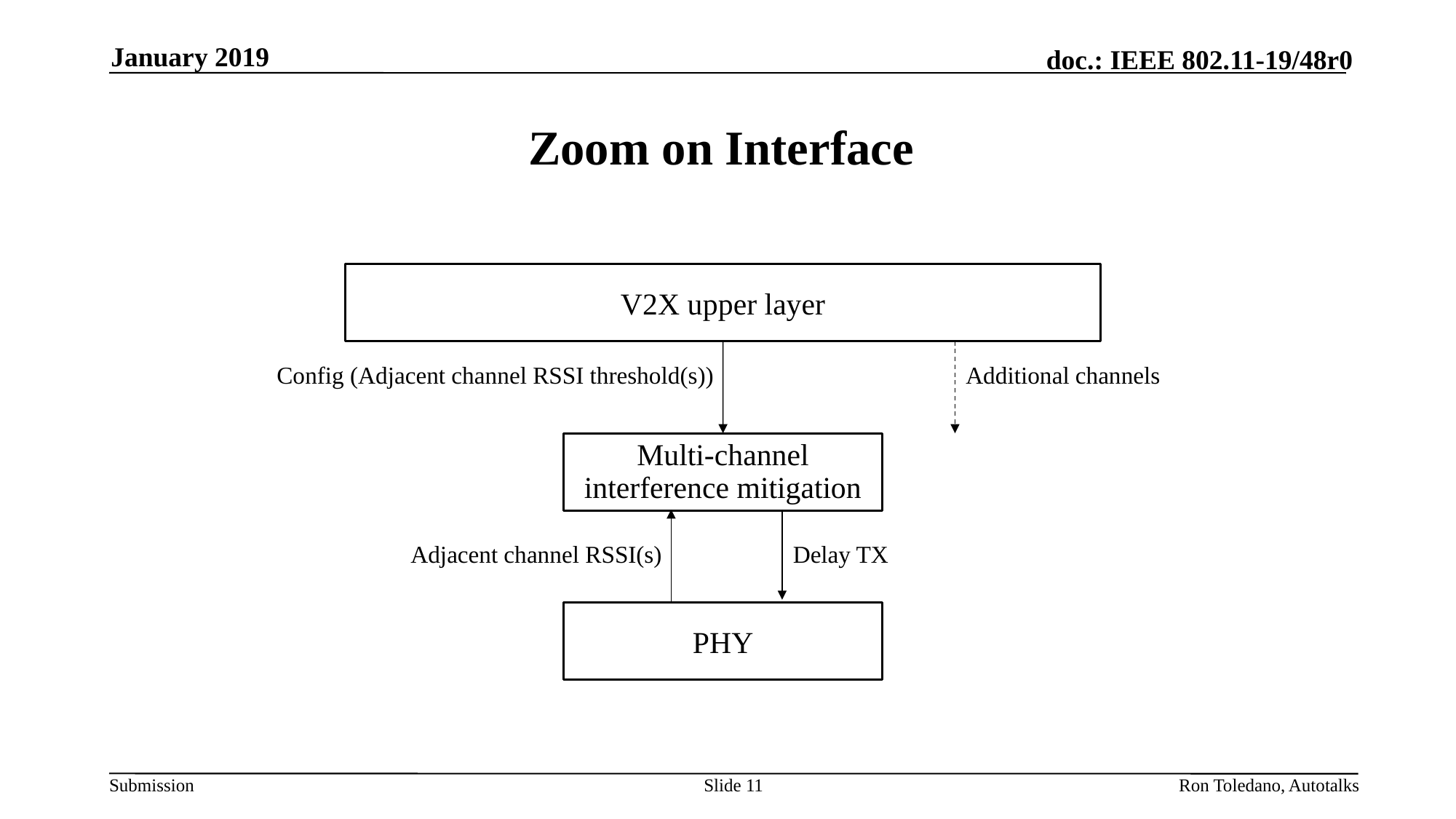

January 2019
# Zoom on Interface
V2X upper layer
Config (Adjacent channel RSSI threshold(s))
Additional channels
Multi-channel interference mitigation
Adjacent channel RSSI(s)
Delay TX
PHY
Slide 11
Ron Toledano, Autotalks